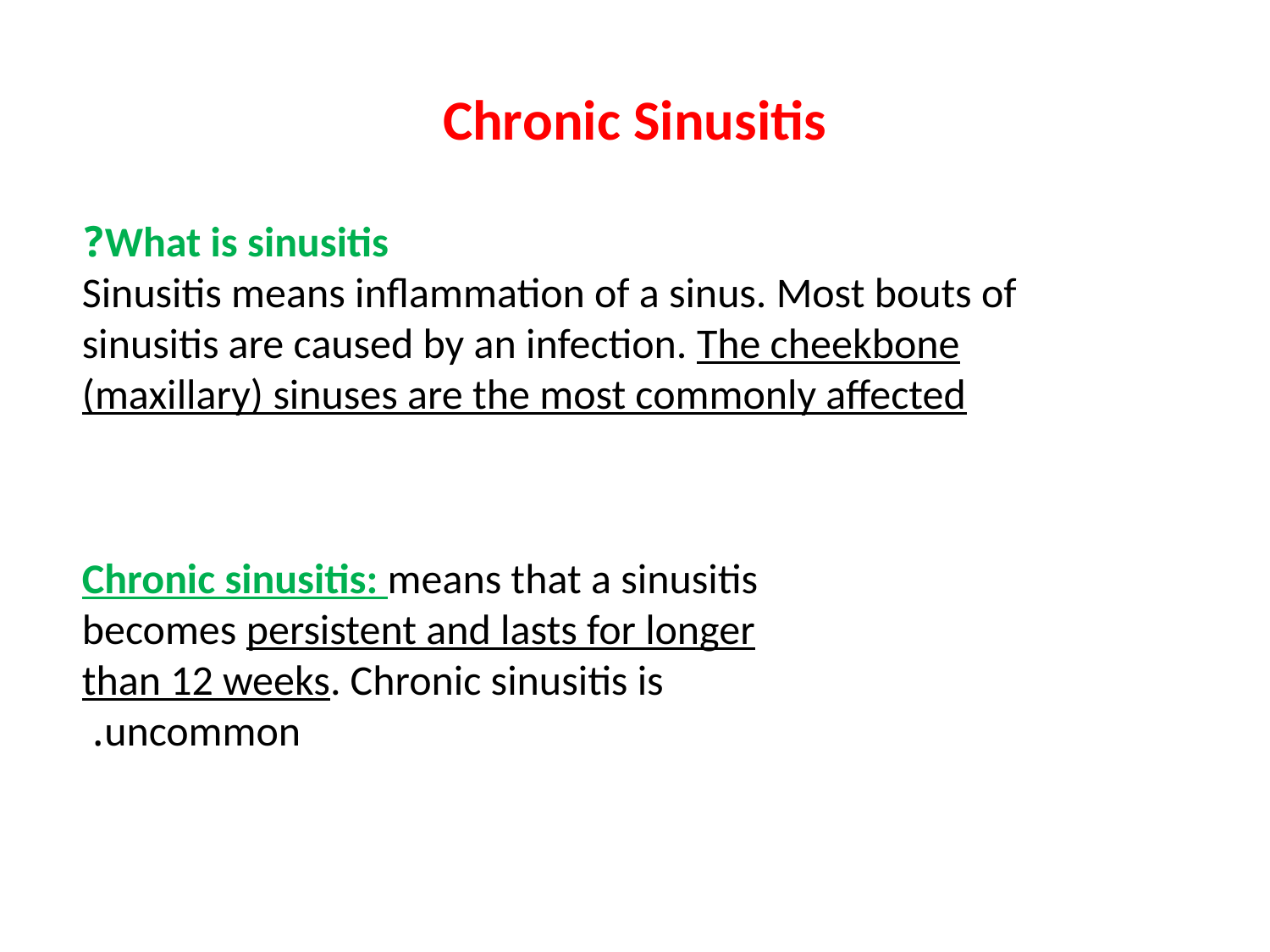

# Chronic Sinusitis
What is sinusitis?
Sinusitis means inflammation of a sinus. Most bouts of sinusitis are caused by an infection. The cheekbone (maxillary) sinuses are the most commonly affected
Chronic sinusitis: means that a sinusitis becomes persistent and lasts for longer than 12 weeks. Chronic sinusitis is uncommon.